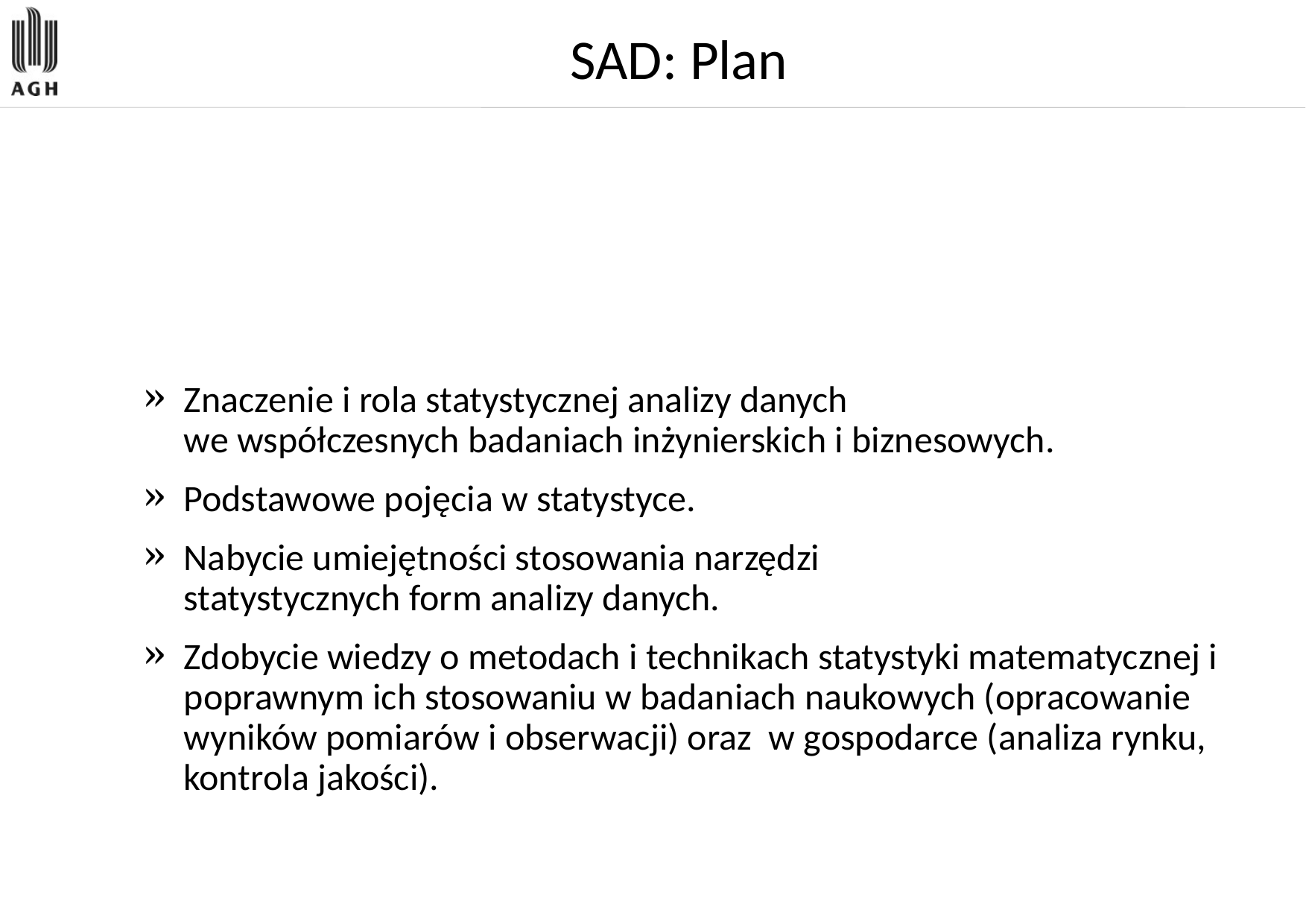

# SAD: Plan
Znaczenie i rola statystycznej analizy danych
we współczesnych badaniach inżynierskich i biznesowych.
Podstawowe pojęcia w statystyce.
Nabycie umiejętności stosowania narzędzi
statystycznych form analizy danych.
Zdobycie wiedzy o metodach i technikach statystyki matematycznej i poprawnym ich stosowaniu w badaniach naukowych (opracowanie wyników pomiarów i obserwacji) oraz  w gospodarce (analiza rynku, kontrola jakości).